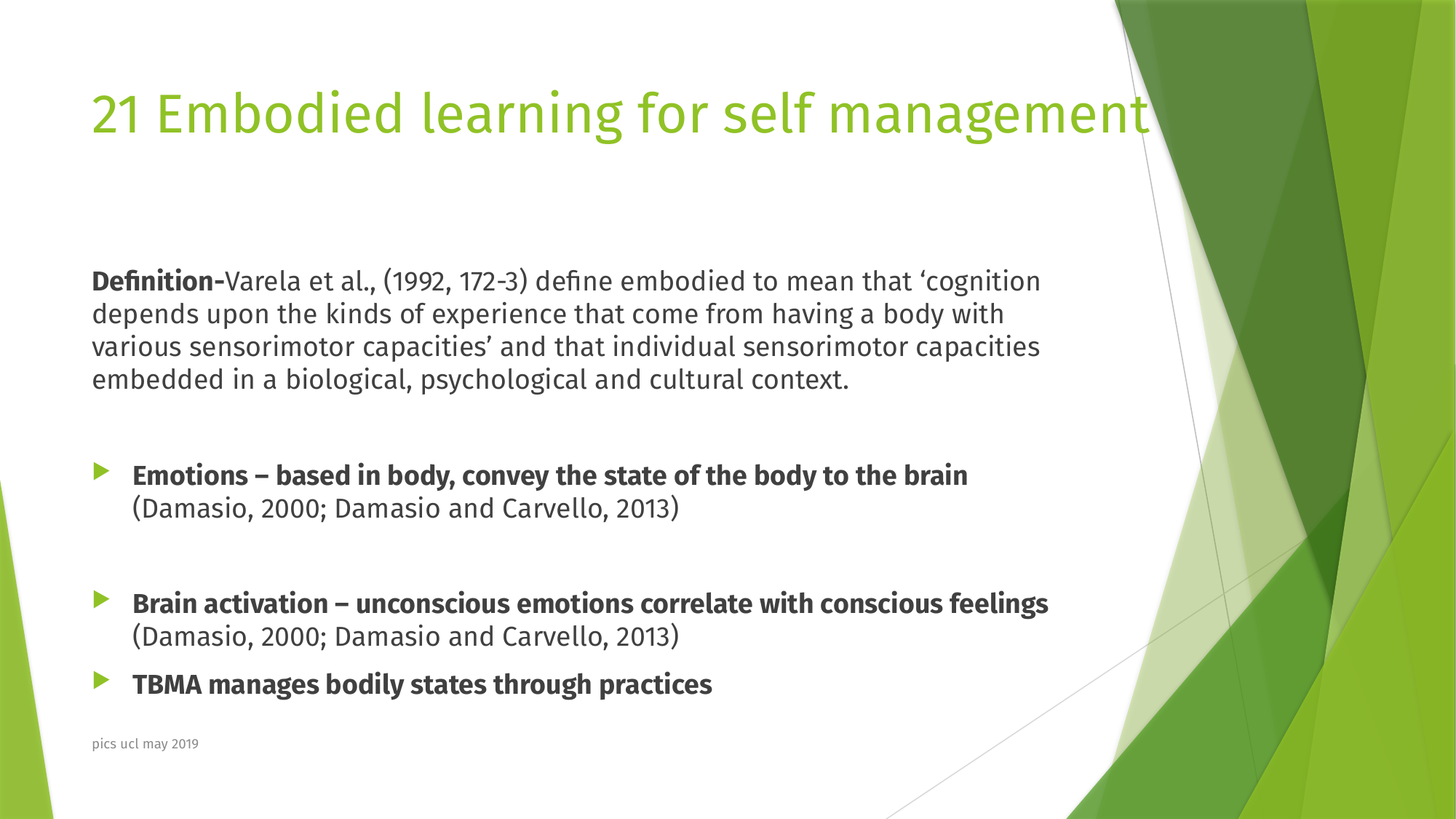

# 21 Embodied learning for self management
Definition-Varela et al., (1992, 172-3) define embodied to mean that ‘cognition depends upon the kinds of experience that come from having a body with various sensorimotor capacities’ and that individual sensorimotor capacities embedded in a biological, psychological and cultural context.

Emotions – based in body, convey the state of the body to the brain (Damasio, 2000; Damasio and Carvello, 2013)

Brain activation – unconscious emotions correlate with conscious feelings (Damasio, 2000; Damasio and Carvello, 2013)
TBMA manages bodily states through practices

pics ucl may 2019